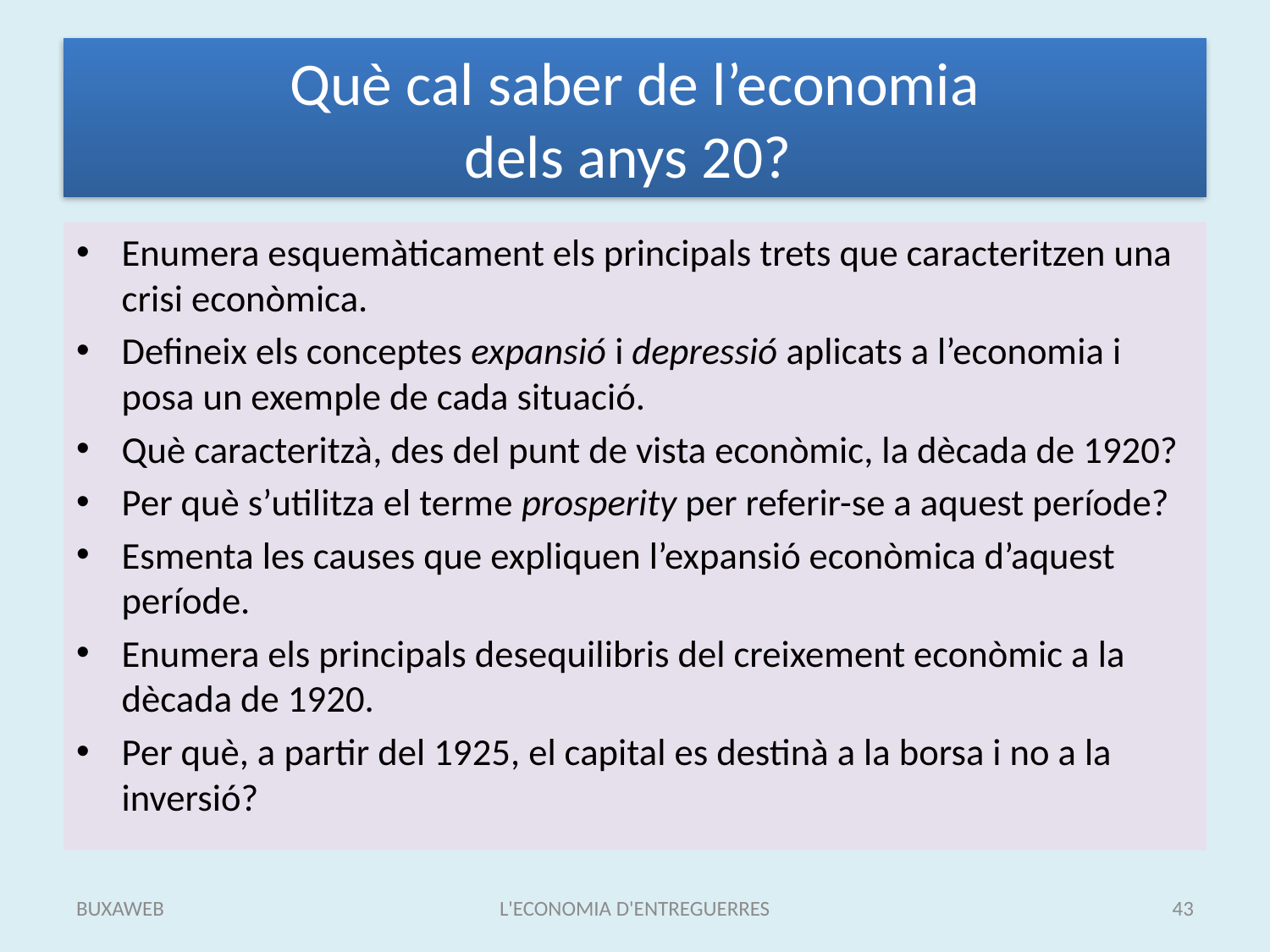

# Què cal saber de l’economia dels anys 20?
Enumera esquemàticament els principals trets que caracteritzen una crisi econòmica.
Defineix els conceptes expansió i depressió aplicats a l’economia i posa un exemple de cada situació.
Què caracteritzà, des del punt de vista econòmic, la dècada de 1920?
Per què s’utilitza el terme prosperity per referir-se a aquest període?
Esmenta les causes que expliquen l’expansió econòmica d’aquest període.
Enumera els principals desequilibris del creixement econòmic a la dècada de 1920.
Per què, a partir del 1925, el capital es destinà a la borsa i no a la inversió?

BUXAWEB
L'ECONOMIA D'ENTREGUERRES
43